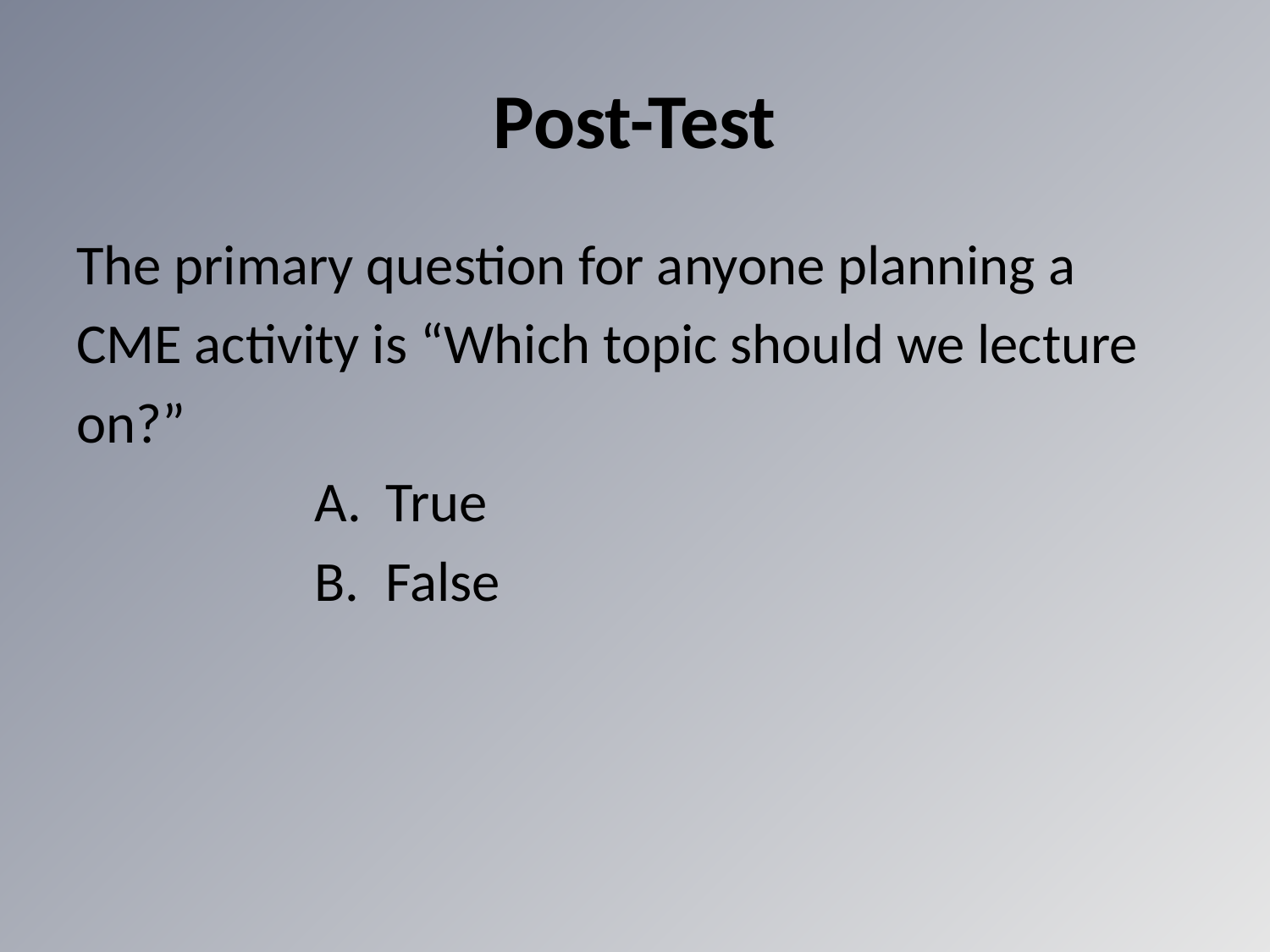

# Post-Test
The primary question for anyone planning a
CME activity is “Which topic should we lecture
on?”
True
False